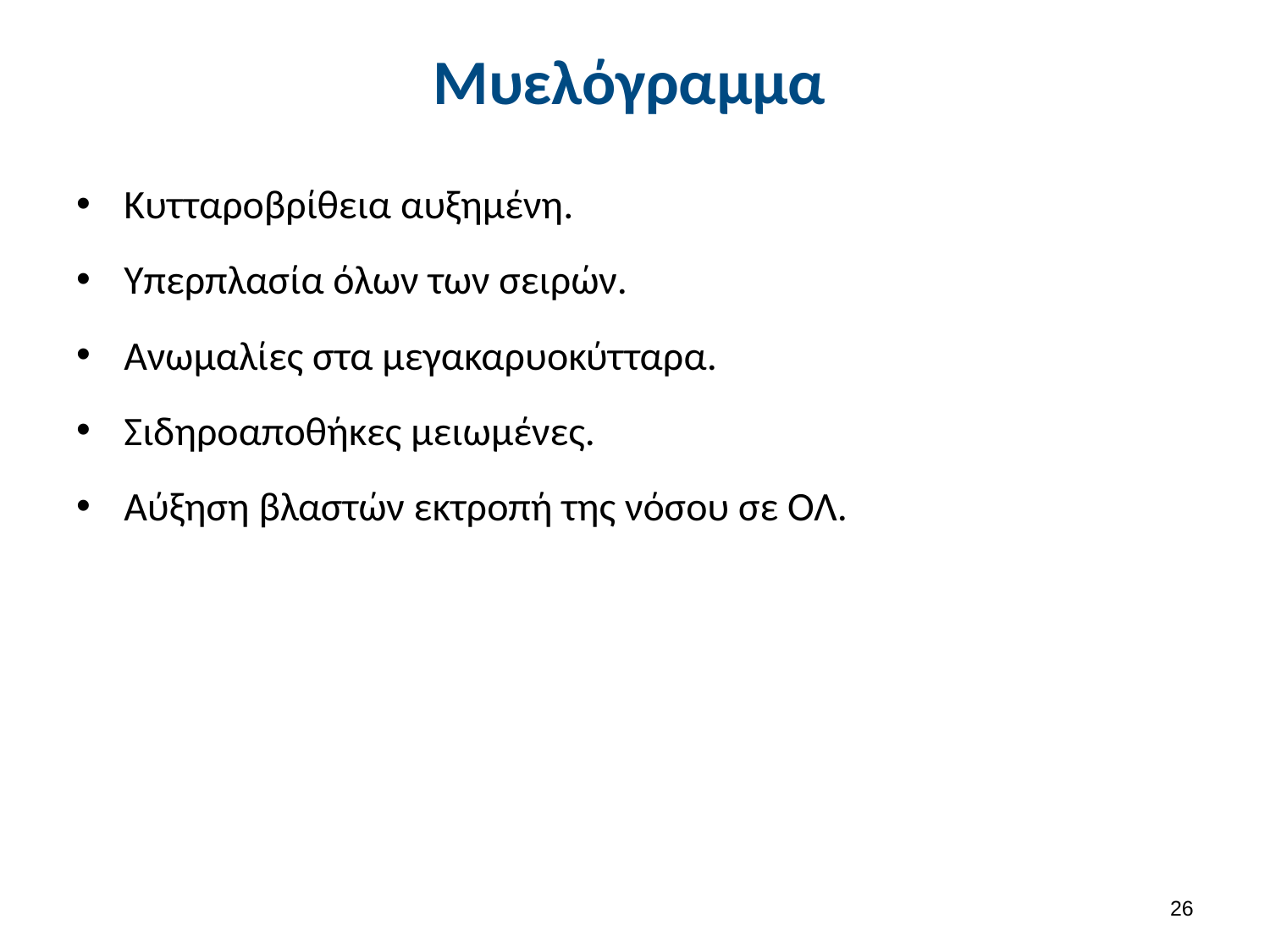

# Μυελόγραμμα
Κυτταροβρίθεια αυξημένη.
Υπερπλασία όλων των σειρών.
Ανωμαλίες στα μεγακαρυοκύτταρα.
Σιδηροαποθήκες μειωμένες.
Αύξηση βλαστών εκτροπή της νόσου σε ΟΛ.
26